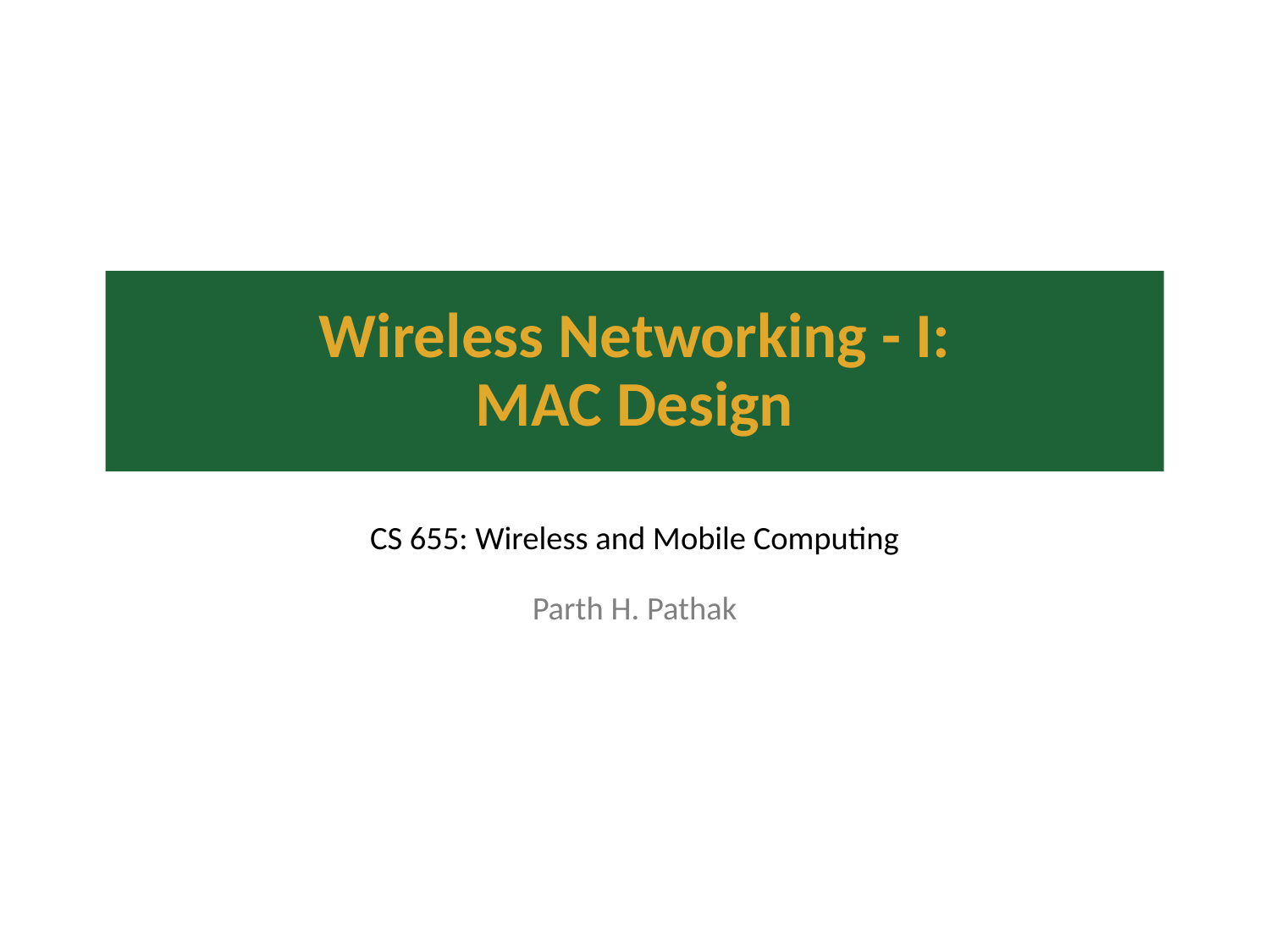

Wireless Networking - I:
MAC Design
CS 655: Wireless and Mobile Computing

Parth H. Pathak